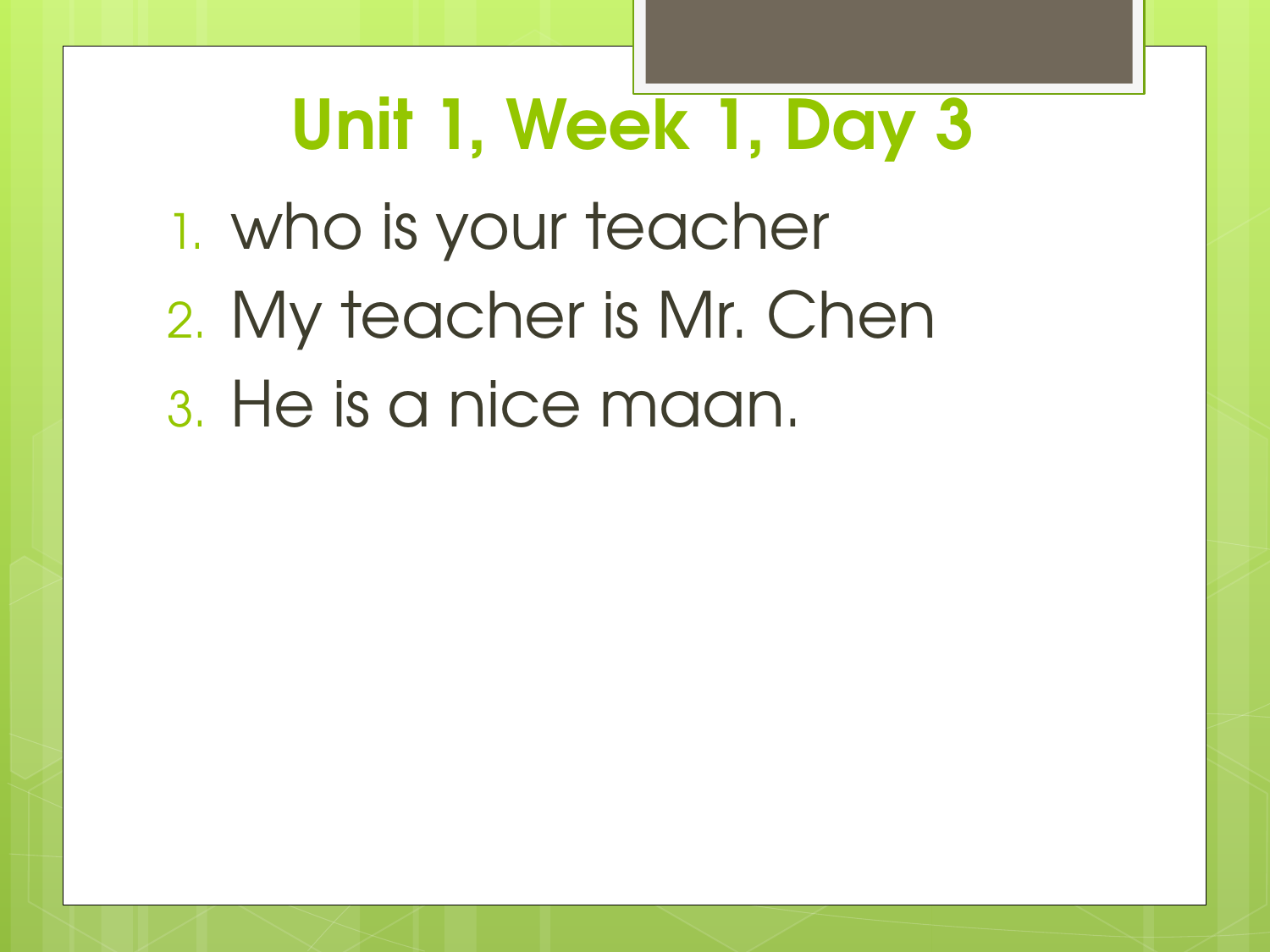

# Unit 1, Week 1, Day 3
who is your teacher
My teacher is Mr. Chen
He is a nice maan.